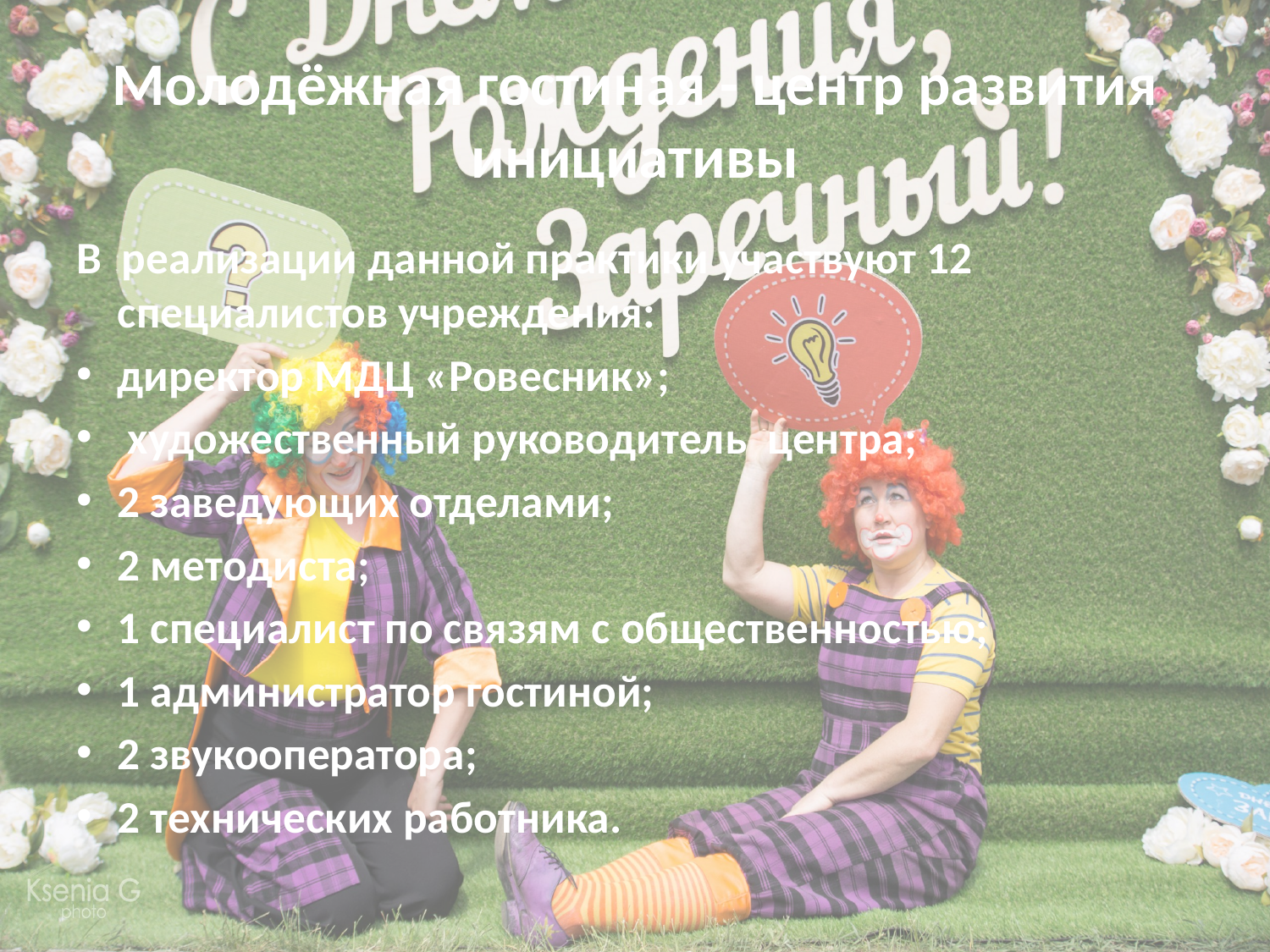

# Молодёжная гостиная - центр развития инициативы
В  реализации данной практики участвуют 12 специалистов учреждения:
директор МДЦ «Ровесник»;
 художественный руководитель  центра;
2 заведующих отделами;
2 методиста;
1 специалист по связям с общественностью;
1 администратор гостиной;
2 звукооператора;
2 технических работника.